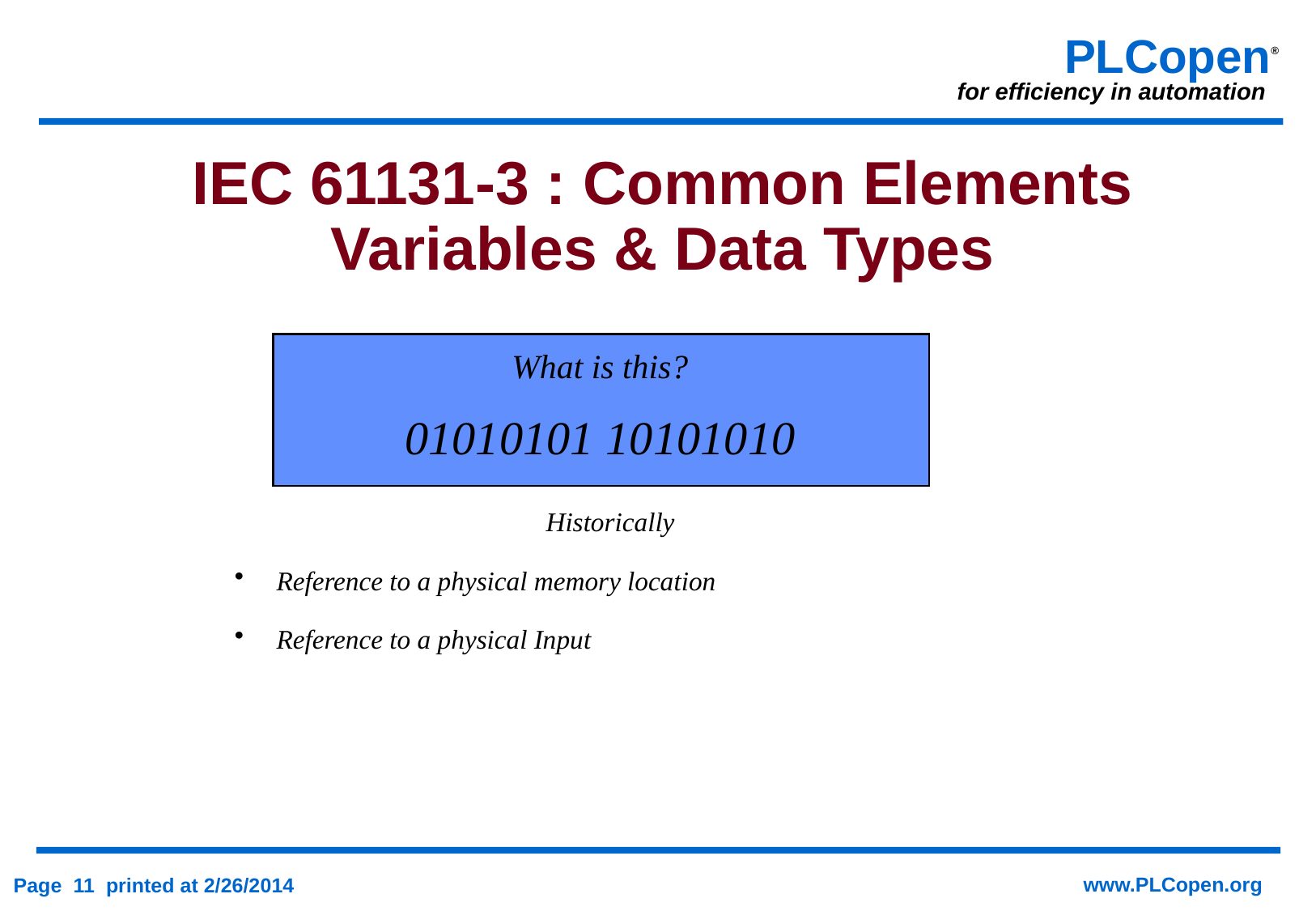

IEC 61131-3 : Common Elements
Variables & Data Types

What is this?
01010101 10101010
Historically
  Reference to a physical memory location
  Reference to a physical Input